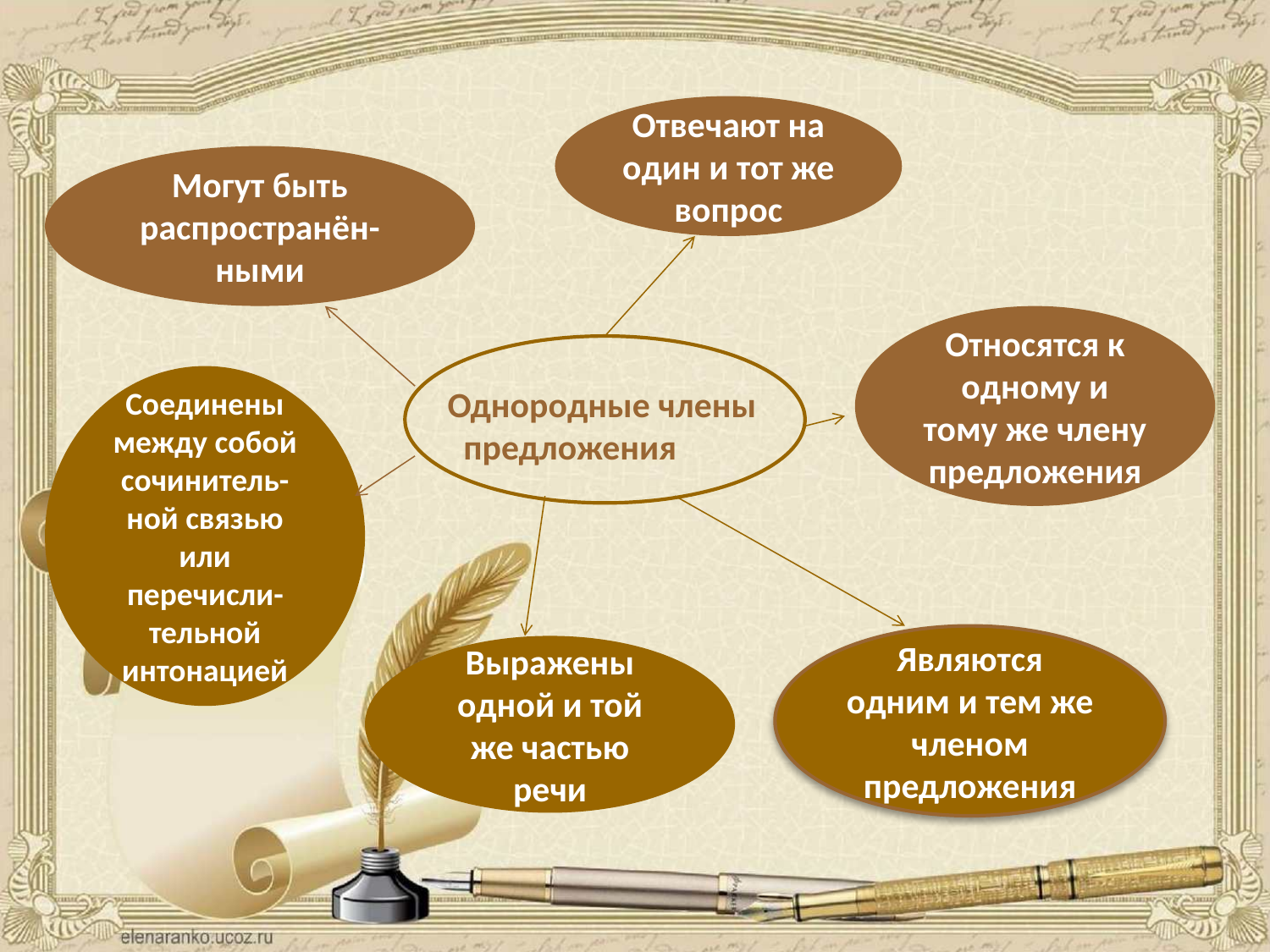

Отвечают на один и тот же вопрос
Могут быть распространён-ными
Относятся к одному и тому же члену предложения

Соединены
между собой сочинитель-
ной связью или перечисли-тельной интонацией
Однородные члены   предложения
Являются одним и тем же членом предложения
Выражены одной и той же частью речи